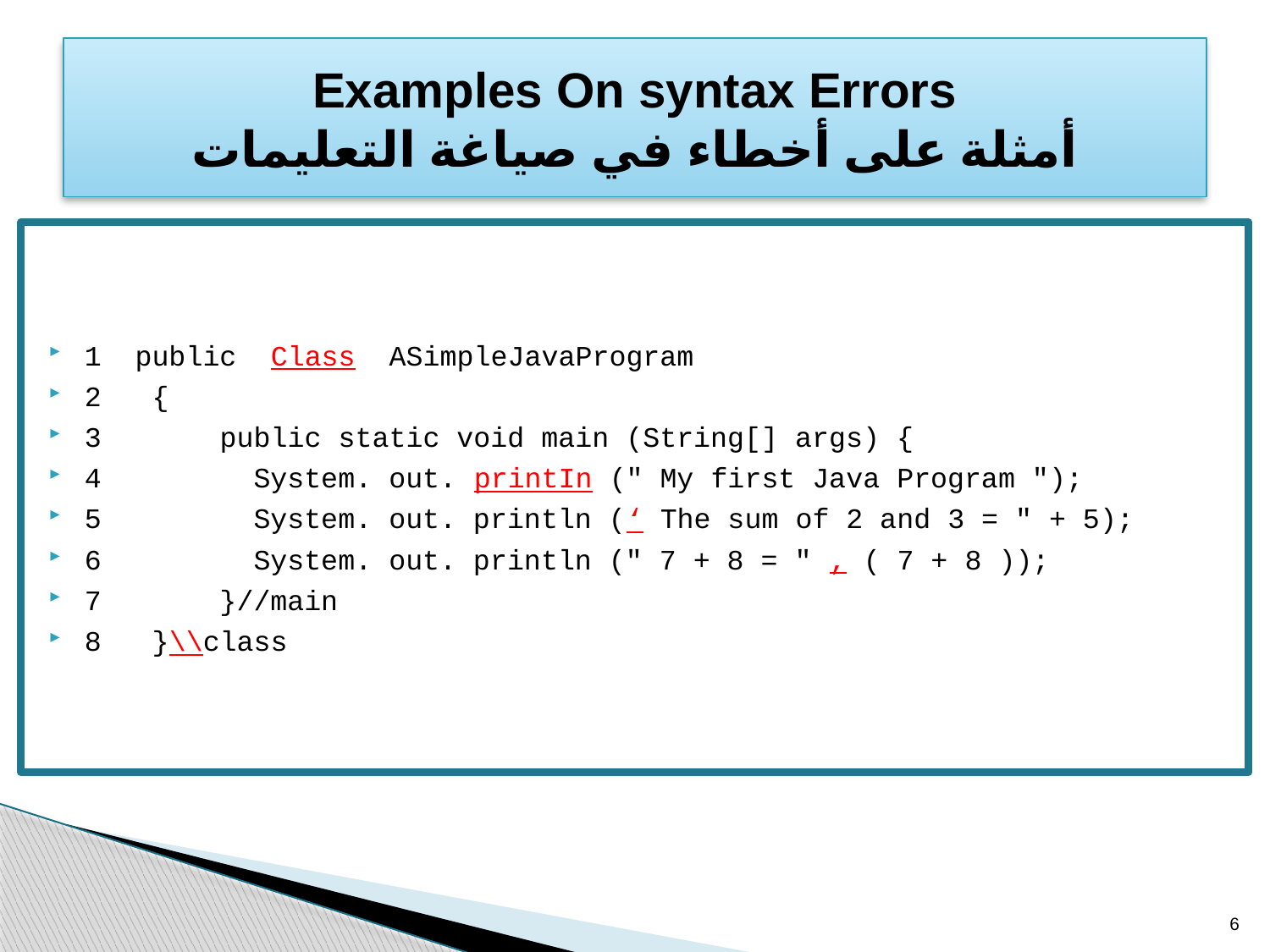

# Examples On syntax Errors أمثلة على أخطاء في صياغة التعليمات
1  public  Class  ASimpleJavaProgram
2   {
3       public static void main (String[] args) {
4         System. out. printIn (" My first Java Program ");
5         System. out. println (‘ The sum of 2 and 3 = " + 5);
6         System. out. println (" 7 + 8 = " , ( 7 + 8 ));
7       }//main
8   }\\class
6